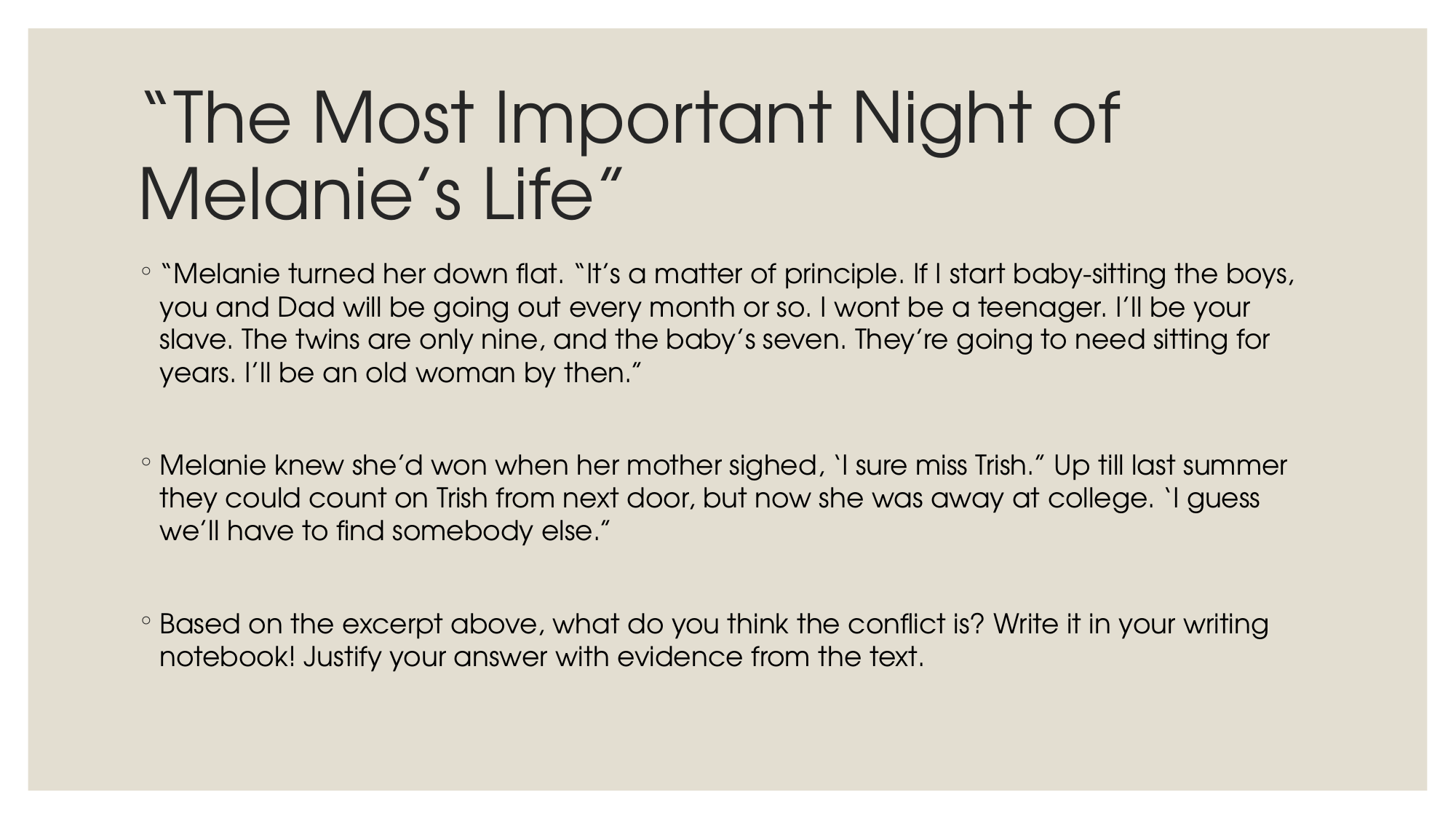

# “The Most Important Night of Melanie’s Life”
“Melanie turned her down flat. “It’s a matter of principle. If I start baby-sitting the boys, you and Dad will be going out every month or so. I wont be a teenager. I’ll be your slave. The twins are only nine, and the baby’s seven. They’re going to need sitting for years. I’ll be an old woman by then.”

Melanie knew she’d won when her mother sighed, ‘I sure miss Trish.” Up till last summer they could count on Trish from next door, but now she was away at college. ‘I guess we’ll have to find somebody else.”

Based on the excerpt above, what do you think the conflict is? Write it in your writing notebook! Justify your answer with evidence from the text.